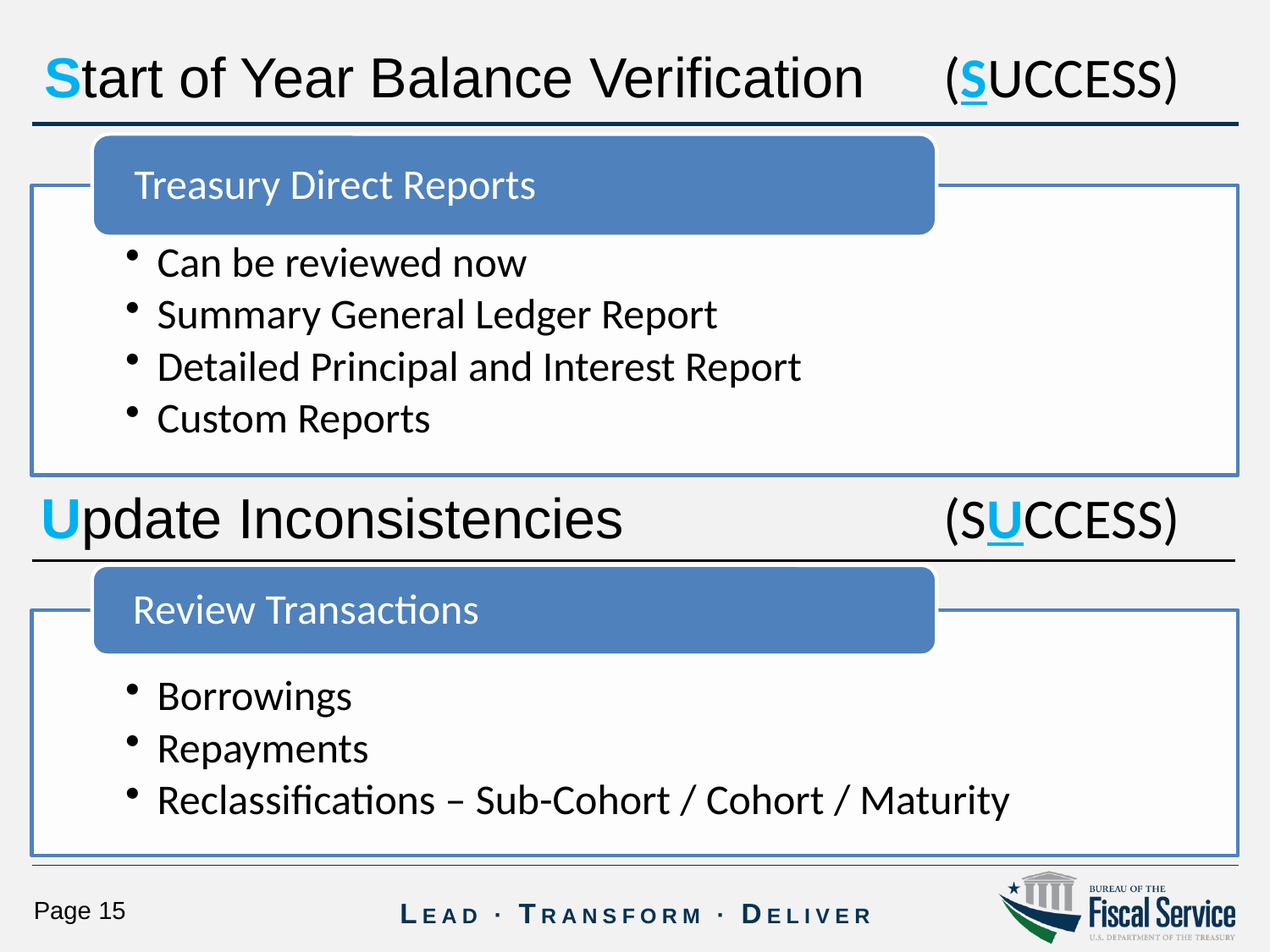

Start of Year Balance Verification

(SUCCESS)
Can be reviewed now
Summary General Ledger Report
Detailed Principal and Interest Report
Custom Reports
Treasury Direct Reports
(SUCCESS)
Update Inconsistencies

Borrowings
Repayments
Reclassifications – Sub-Cohort / Cohort / Maturity
Review Transactions